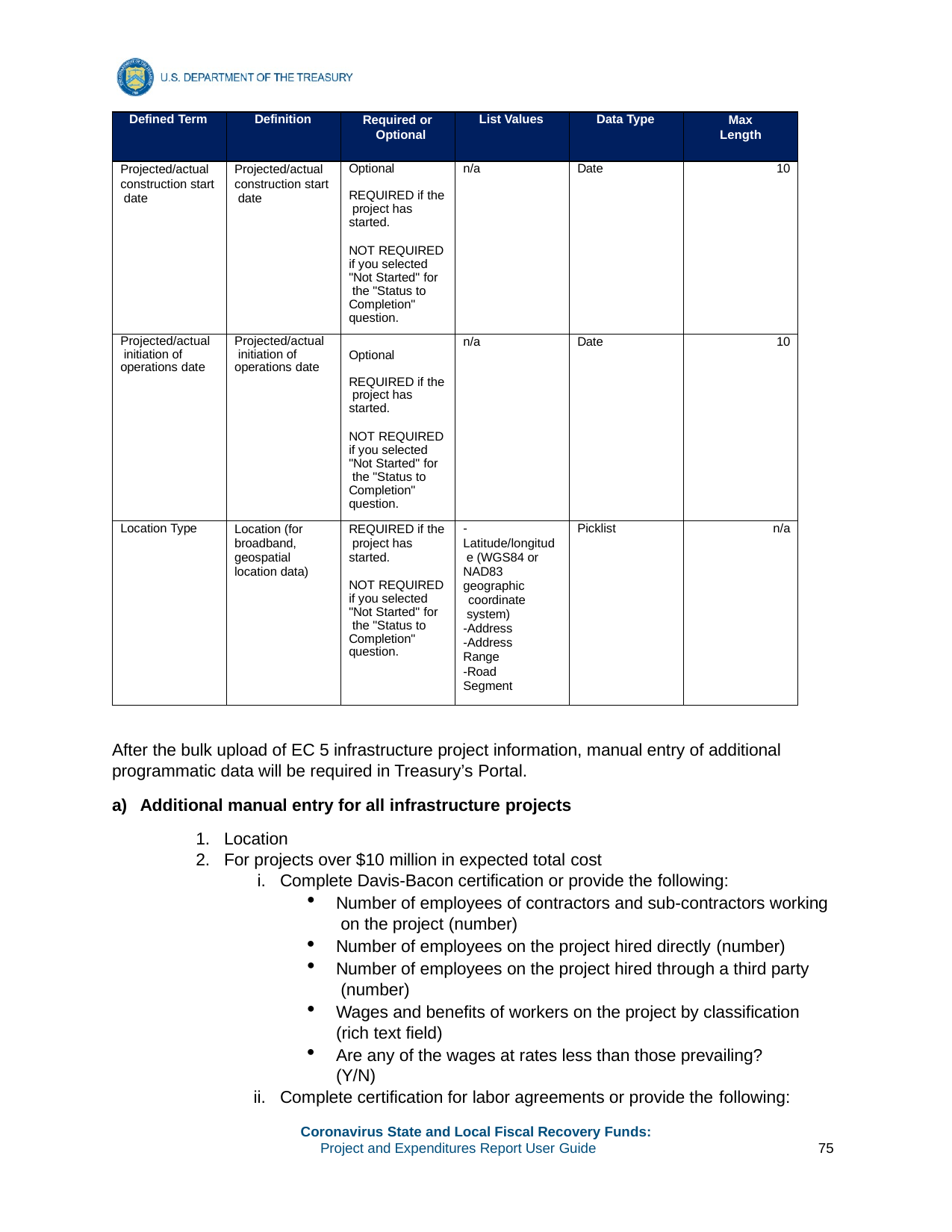

| Defined Term | Definition | Required or Optional | List Values | Data Type | Max Length |
| --- | --- | --- | --- | --- | --- |
| Projected/actual construction start date | Projected/actual construction start date | Optional REQUIRED if the project has started. NOT REQUIRED if you selected "Not Started" for the "Status to Completion" question. | n/a | Date | 10 |
| Projected/actual initiation of operations date | Projected/actual initiation of operations date | Optional REQUIRED if the project has started. NOT REQUIRED if you selected "Not Started" for the "Status to Completion" question. | n/a | Date | 10 |
| Location Type | Location (for broadband, geospatial location data) | REQUIRED if the project has started. NOT REQUIRED if you selected "Not Started" for the "Status to Completion" question. | - Latitude/longitud e (WGS84 or NAD83 geographic coordinate system) -Address -Address Range -Road Segment | Picklist | n/a |
After the bulk upload of EC 5 infrastructure project information, manual entry of additional  programmatic data will be required in Treasury’s Portal.
Additional manual entry for all infrastructure projects
Location
For projects over $10 million in expected total cost
Complete Davis-Bacon certification or provide the following:
Number of employees of contractors and sub-contractors working  on the project (number)
Number of employees on the project hired directly (number)
Number of employees on the project hired through a third party  (number)
Wages and benefits of workers on the project by classification  (rich text field)
Are any of the wages at rates less than those prevailing? (Y/N)
Complete certification for labor agreements or provide the following:
Coronavirus State and Local Fiscal Recovery Funds:
Project and Expenditures Report User Guide
75